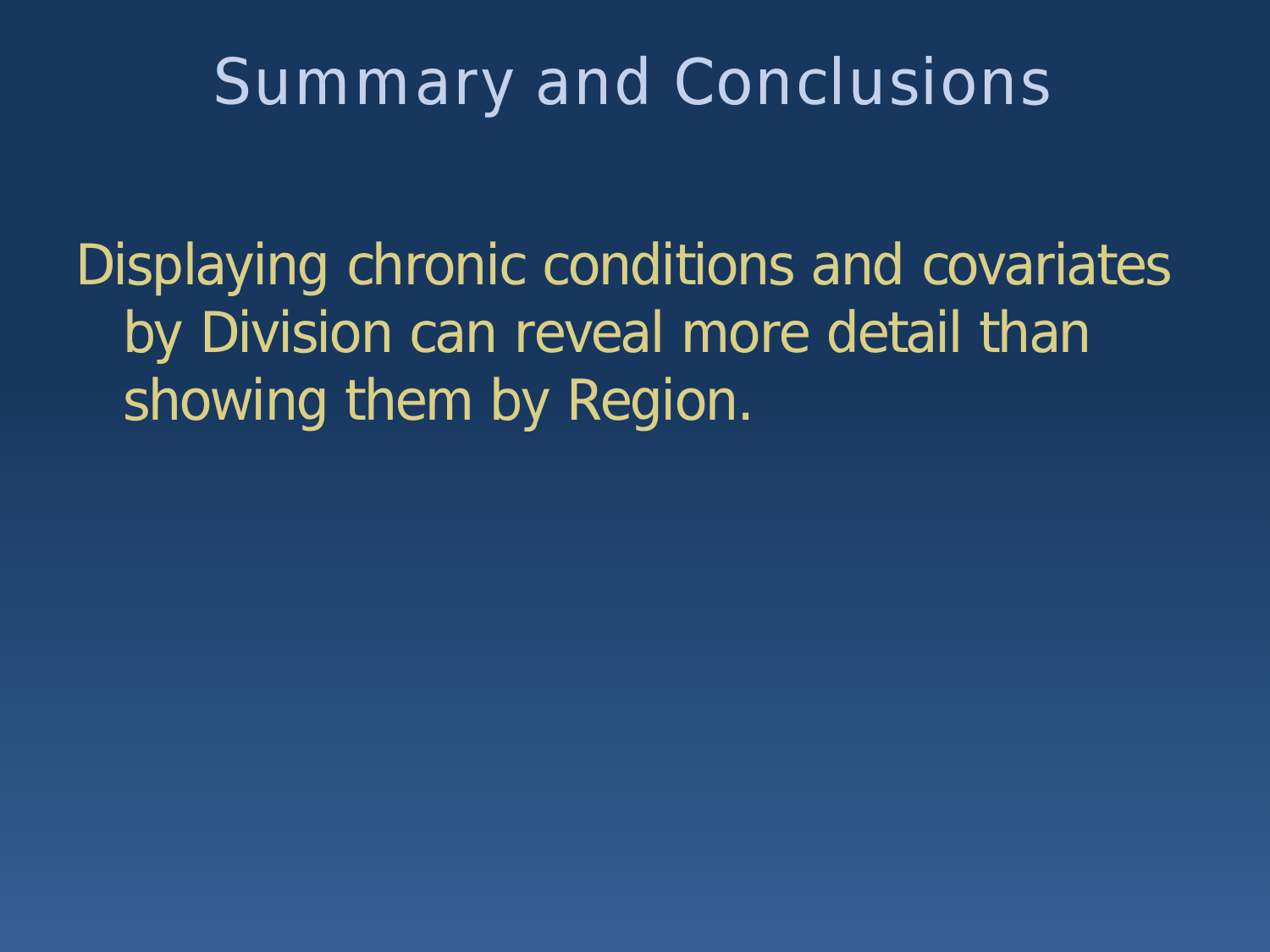

# Summary and Conclusions
Displaying chronic conditions and covariates by Division can reveal more detail than showing them by Region.